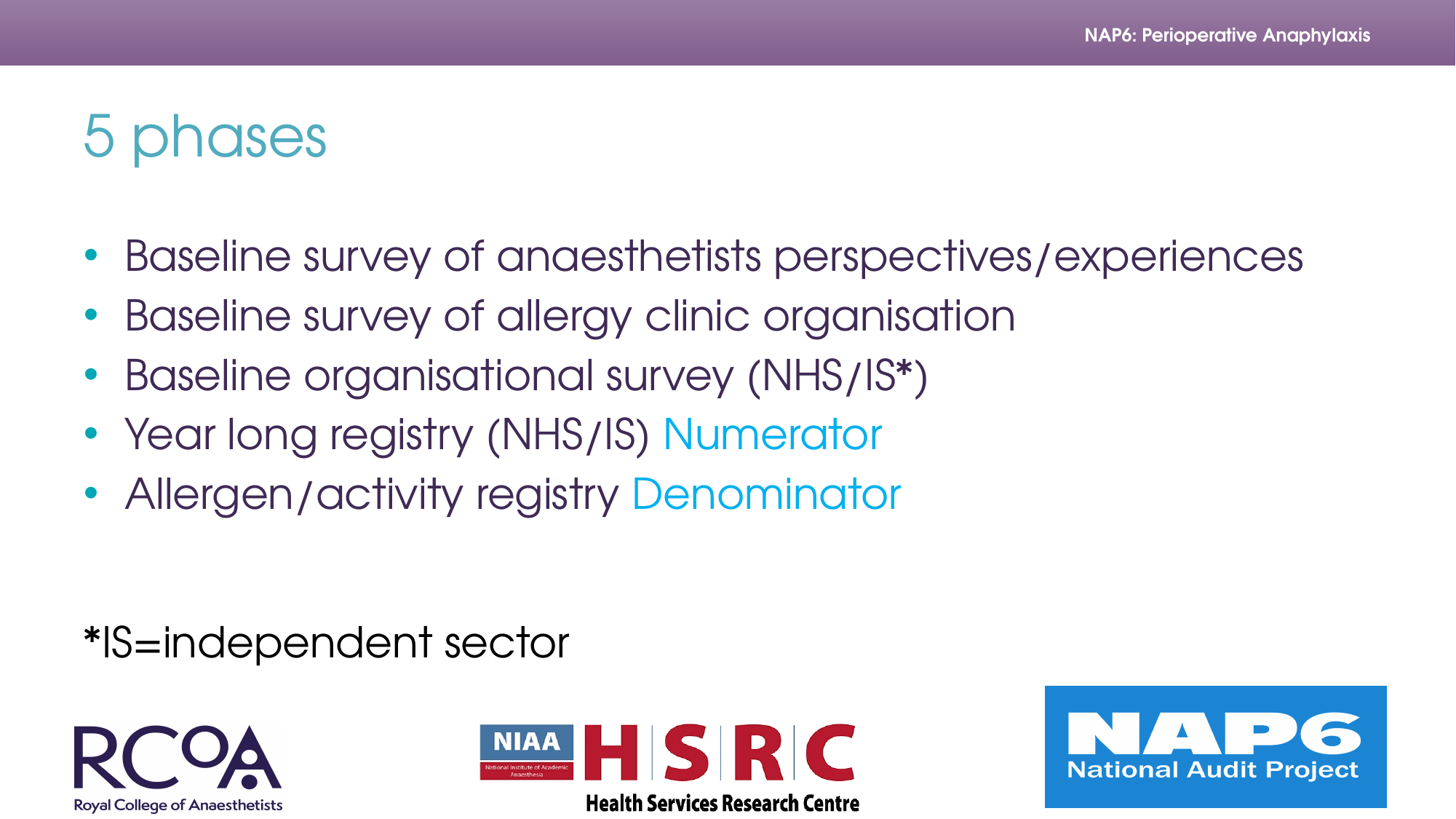

# 5 phases
Baseline survey of anaesthetists perspectives/experiences
Baseline survey of allergy clinic organisation
Baseline organisational survey (NHS/IS*)
Year long registry (NHS/IS) Numerator
Allergen/activity registry Denominator

*IS=independent sector